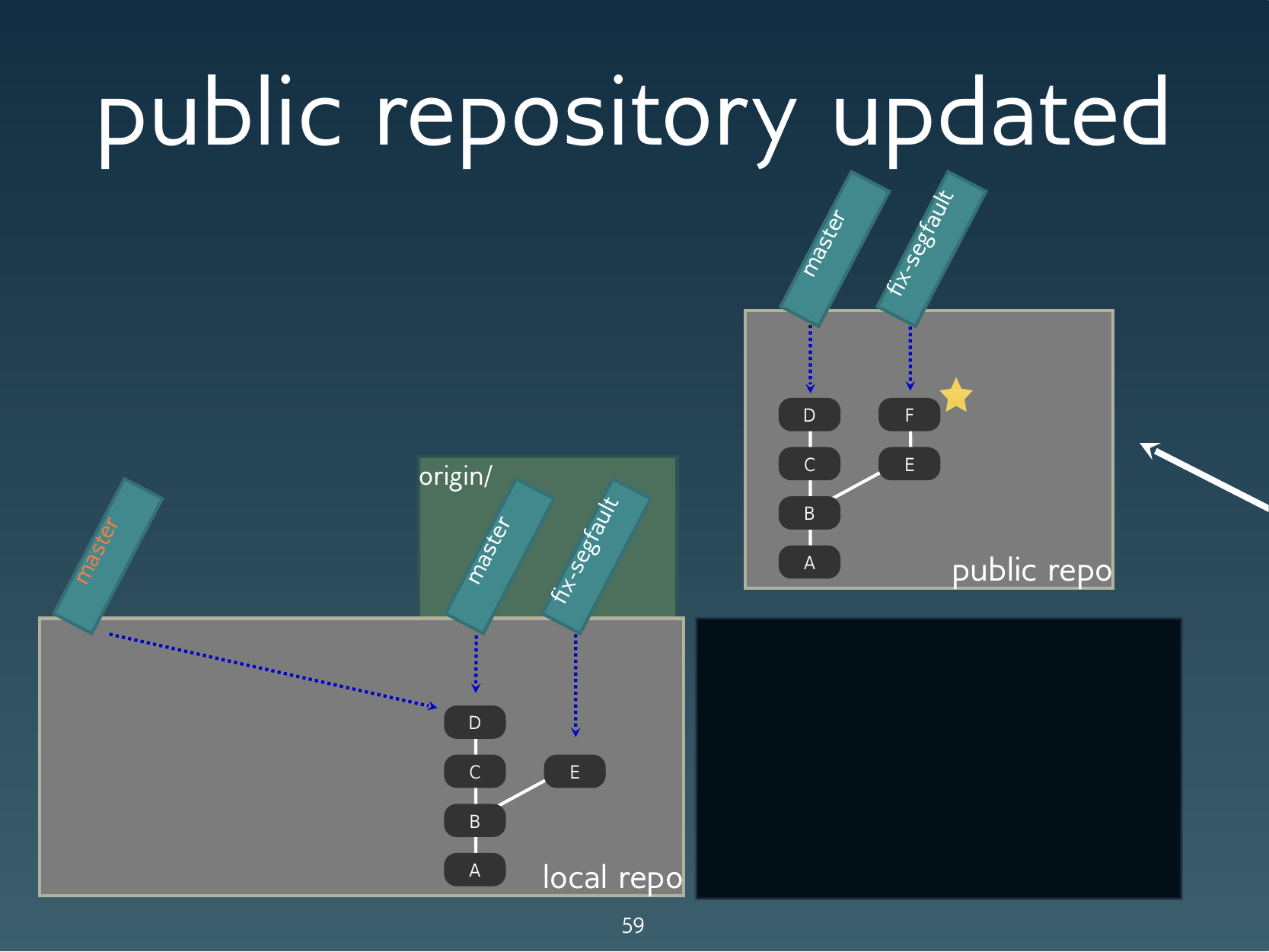

# public repository updated
master

fix-segfault

public repo

D
F

C
E
origin/

B
master

master

fix-segfault

A
local repo

D

C
E

B
A
59